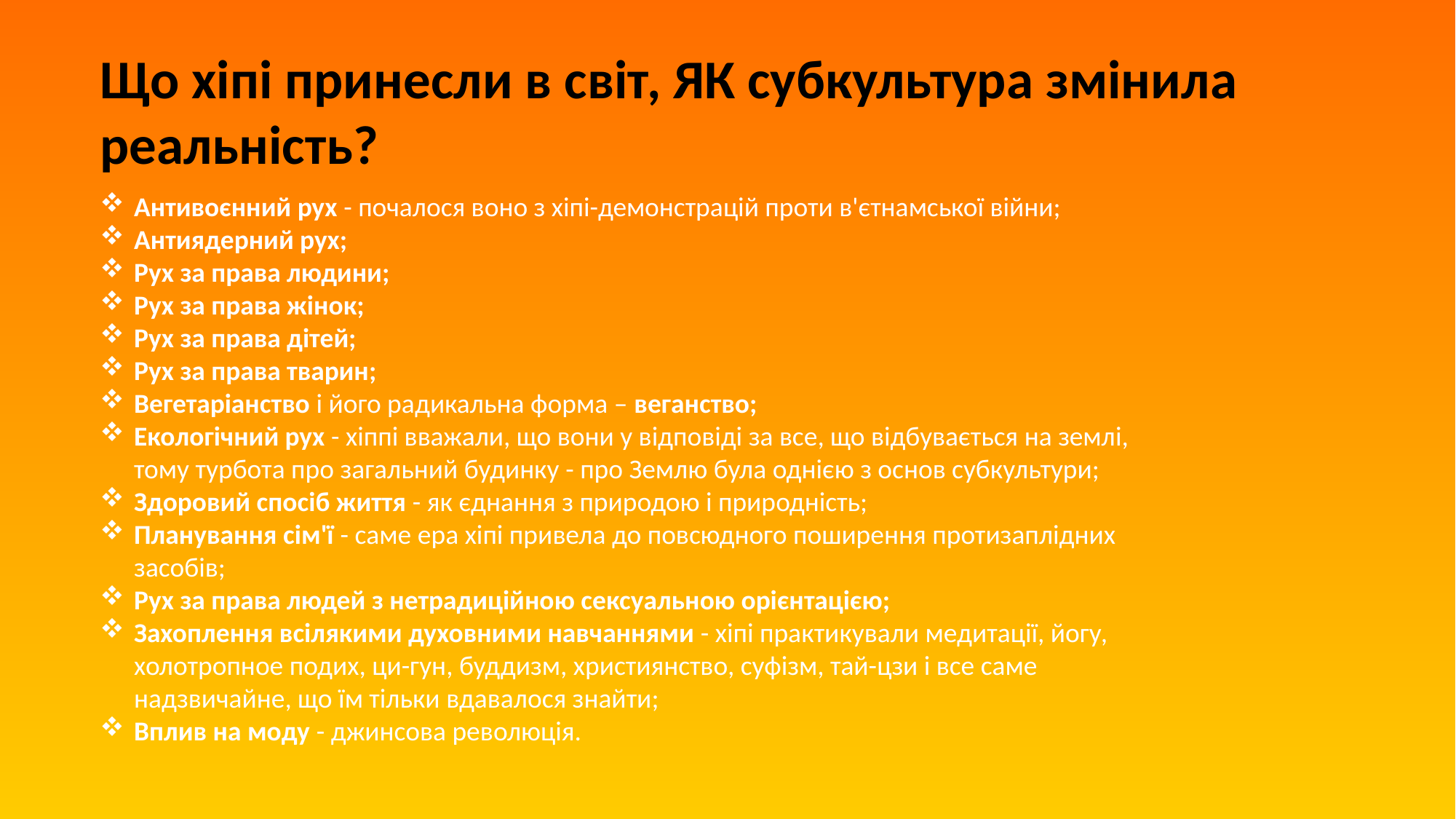

Що хіпі принесли в світ, ЯК субкультура змінила реальність?
Антивоєнний рух - почалося воно з хіпі-демонстрацій проти в'єтнамської війни;
Антиядерний рух;
Рух за права людини;
Рух за права жінок;
Рух за права дітей;
Рух за права тварин;
Вегетаріанство і його радикальна форма – веганство;
Екологічний рух - хіппі вважали, що вони у відповіді за все, що відбувається на землі, тому турбота про загальний будинку - про Землю була однією з основ субкультури;
Здоровий спосіб життя - як єднання з природою і природність;
Планування сім'ї - саме ера хіпі привела до повсюдного поширення протизаплідних засобів;
Рух за права людей з нетрадиційною сексуальною орієнтацією;
Захоплення всілякими духовними навчаннями - хіпі практикували медитації, йогу, холотропное подих, ци-гун, буддизм, християнство, суфізм, тай-цзи і все саме надзвичайне, що їм тільки вдавалося знайти;
Вплив на моду - джинсова революція.